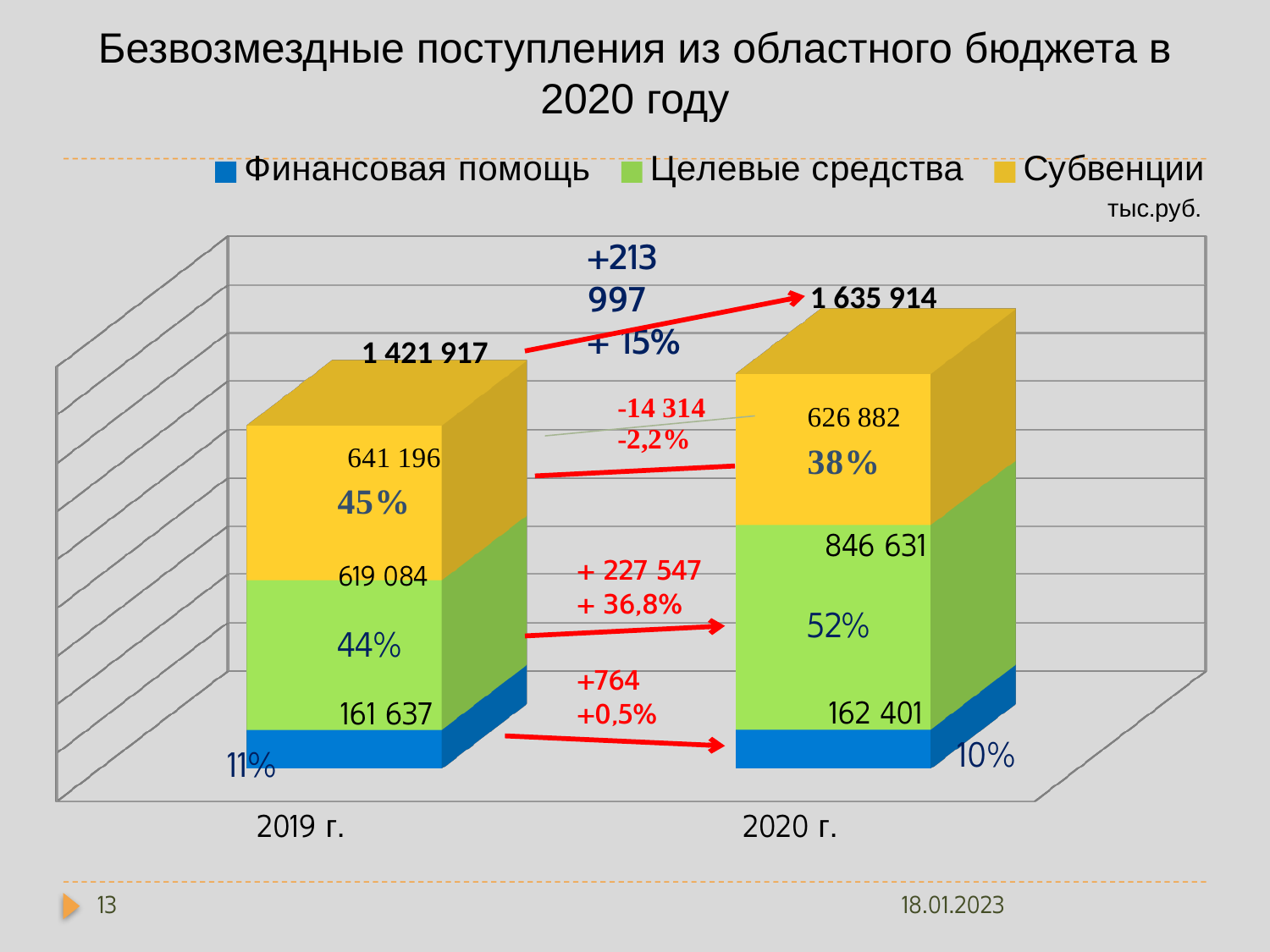

# Безвозмездные поступления из областного бюджета в 2020 году

[unsupported chart]

тыс.руб.
+213 997
+ 15%
1 635 914
1 421 917
+ 227 547
+ 36,8%
52%
44%
+764
+0,5%
10%
11%
13
18.01.2023